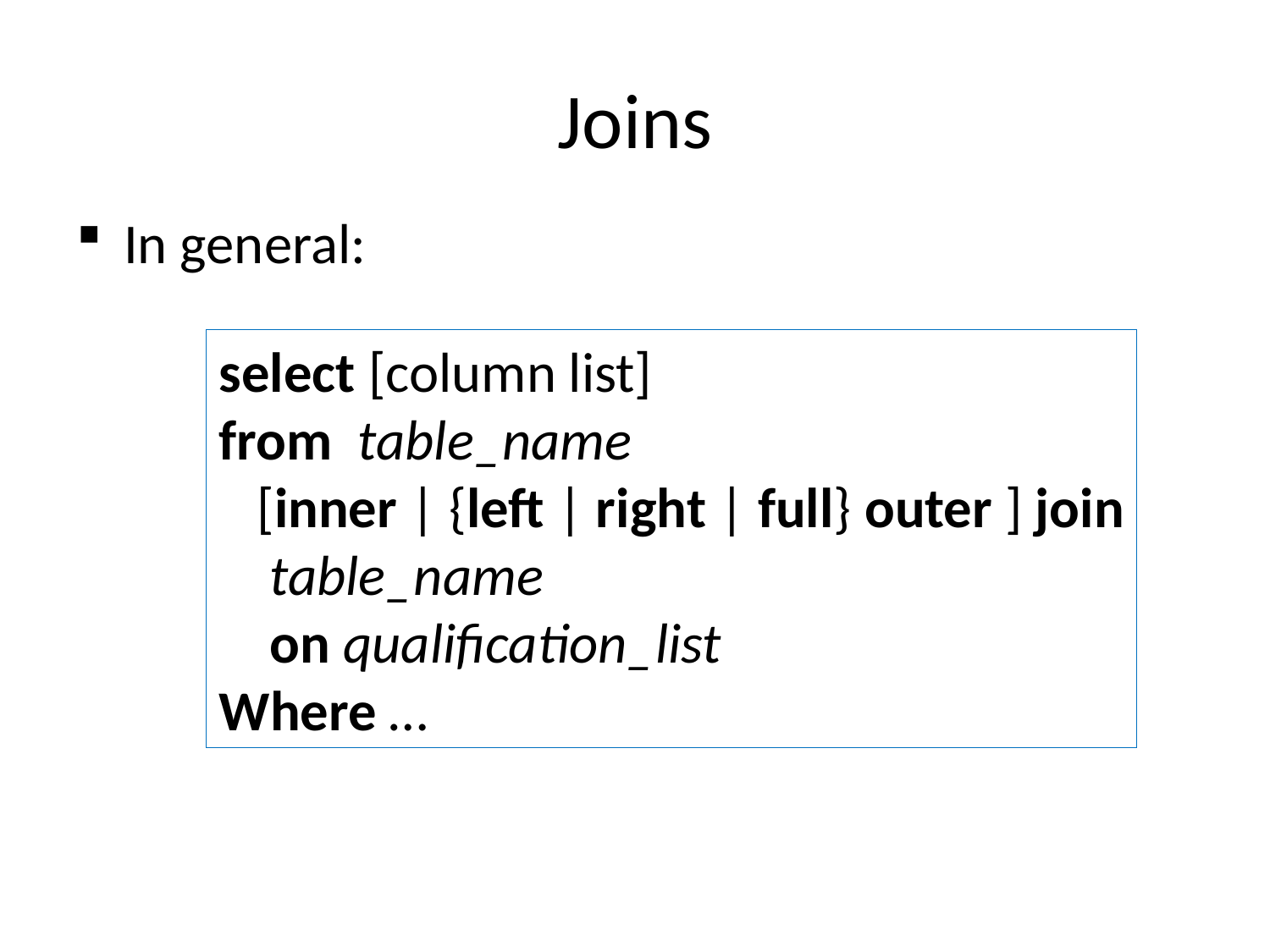

# Joins
In general:
select [column list]
from  table_name
   [inner | {left | right | full} outer ] join
    table_name
    on qualification_list
Where …